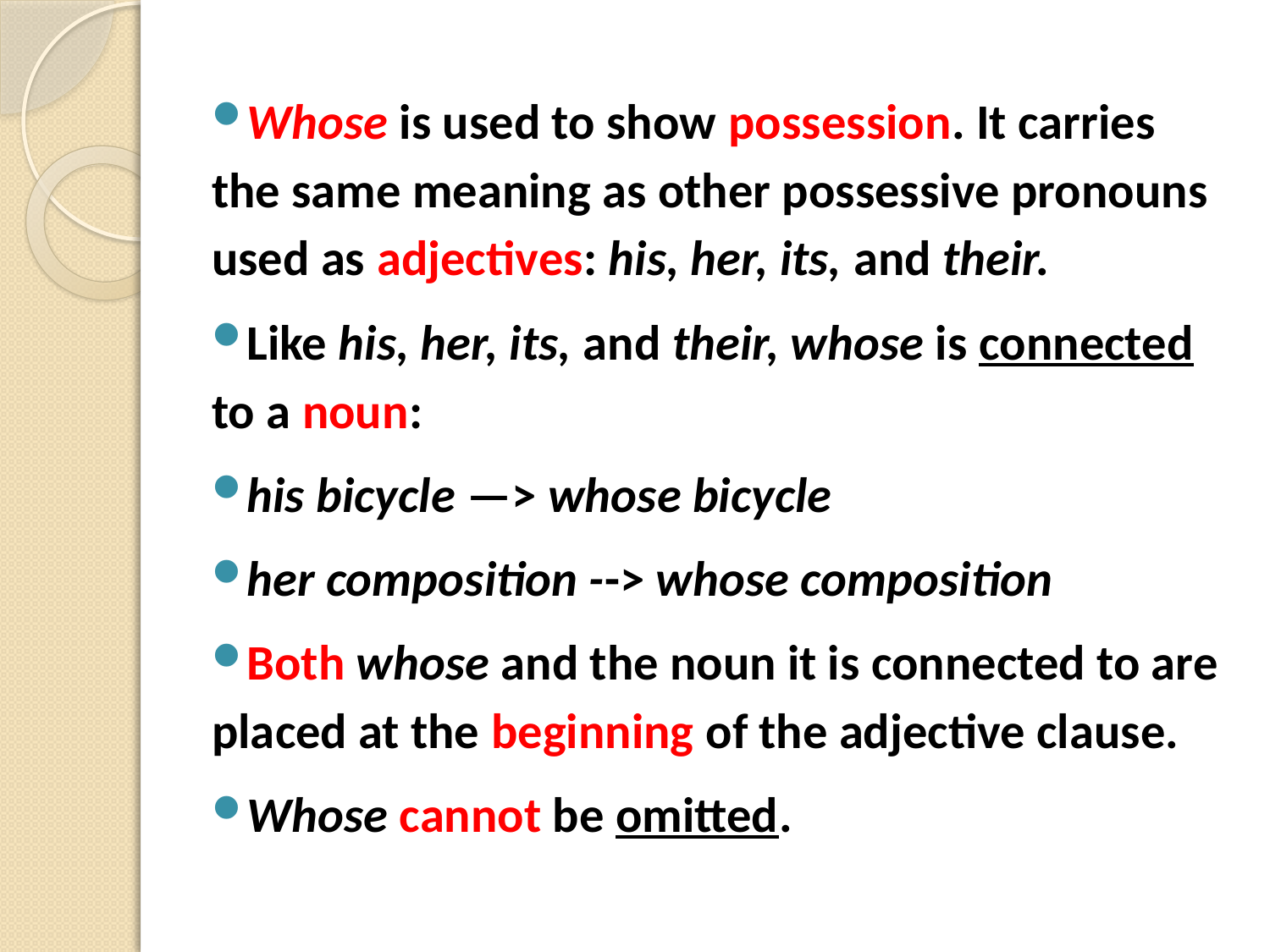

Whose is used to show possession. It carries the same meaning as other possessive pronouns used as adjectives: his, her, its, and their.
Like his, her, its, and their, whose is connected to a noun:
his bicycle —> whose bicycle
her composition --> whose composition
Both whose and the noun it is connected to are placed at the beginning of the adjective clause.
Whose cannot be omitted.